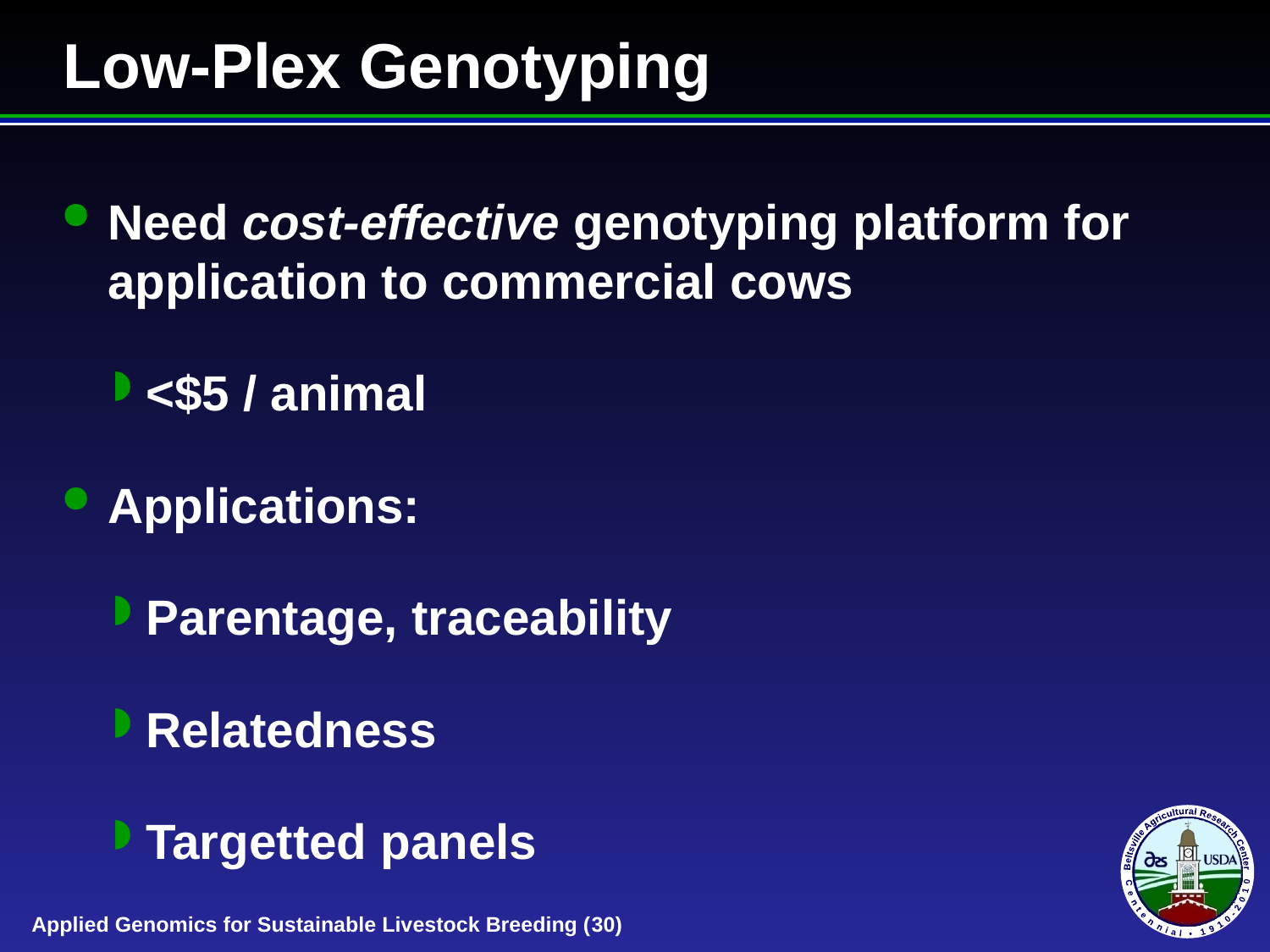

# Low-Plex Genotyping
Need cost-effective genotyping platform for application to commercial cows
<$5 / animal
Applications:
Parentage, traceability
Relatedness
Targetted panels